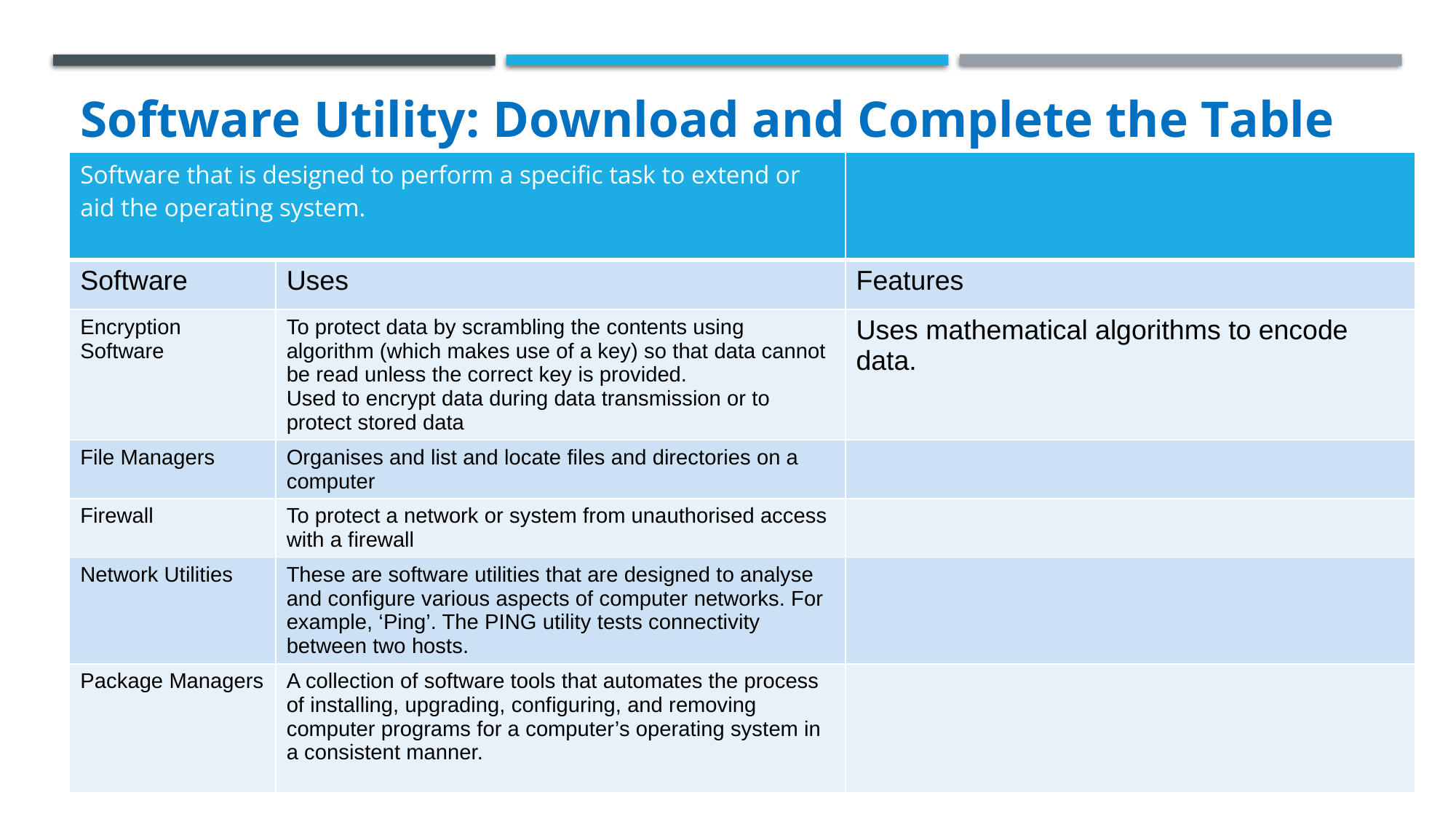

# Software Utility: Download and Complete the Table
| Software that is designed to perform a specific task to extend or aid the operating system. |  |  |
| --- | --- | --- |
| Software | Uses | Features |
| Encryption Software | To protect data by scrambling the contents using algorithm (which makes use of a key) so that data cannot be read unless the correct key is provided. Used to encrypt data during data transmission or to protect stored data | Uses mathematical algorithms to encode data. |
| File Managers | Organises and list and locate files and directories on a computer |  |
| Firewall | To protect a network or system from unauthorised access with a firewall |  |
| Network Utilities | These are software utilities that are designed to analyse and configure various aspects of computer networks. For example, ‘Ping’. The PING utility tests connectivity between two hosts. |  |
| Package Managers | A collection of software tools that automates the process of installing, upgrading, configuring, and removing computer programs for a computer’s operating system in a consistent manner. |  |